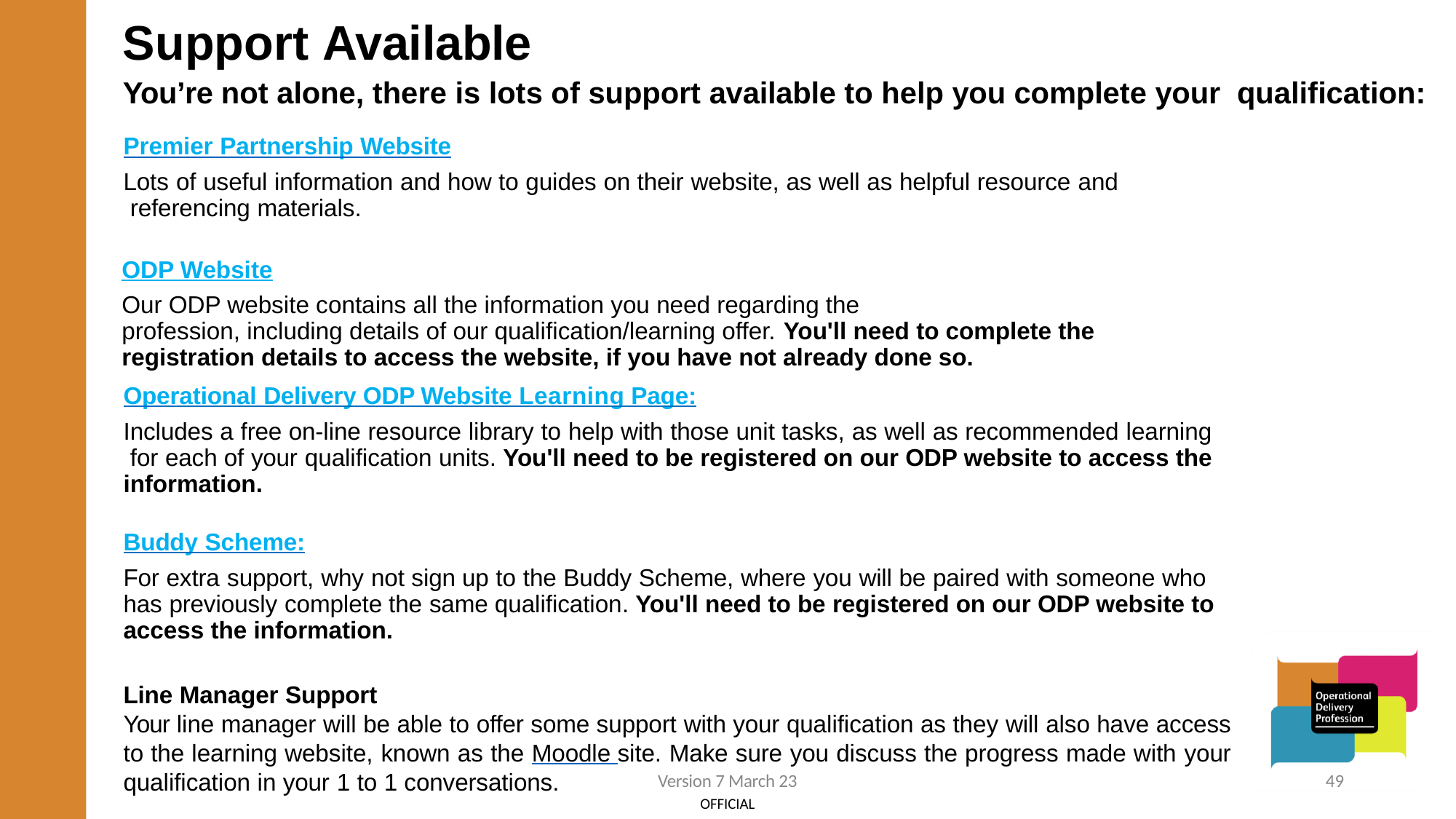

# Support Available
You’re not alone, there is lots of support available to help you complete your  qualification:
Premier Partnership Website
Lots of useful information and how to guides on their website, as well as helpful resource and  referencing materials.

ODP Website
Our ODP website contains all the information you need regarding the profession, including details of our qualification/learning offer. You'll need to complete the registration details to access the website, if you have not already done so.
Operational Delivery ODP Website Learning Page:
Includes a free on-line resource library to help with those unit tasks, as well as recommended learning  for each of your qualification units. You'll need to be registered on our ODP website to access the information.

Buddy Scheme:
For extra support, why not sign up to the Buddy Scheme, where you will be paired with someone who  has previously complete the same qualification. You'll need to be registered on our ODP website to access the information.

Line Manager Support
Your line manager will be able to offer some support with your qualification as they will also have access  to the learning website, known as the Moodle site. Make sure you discuss the progress made with your  qualification in your 1 to 1 conversations.
Version 7 March 23
49